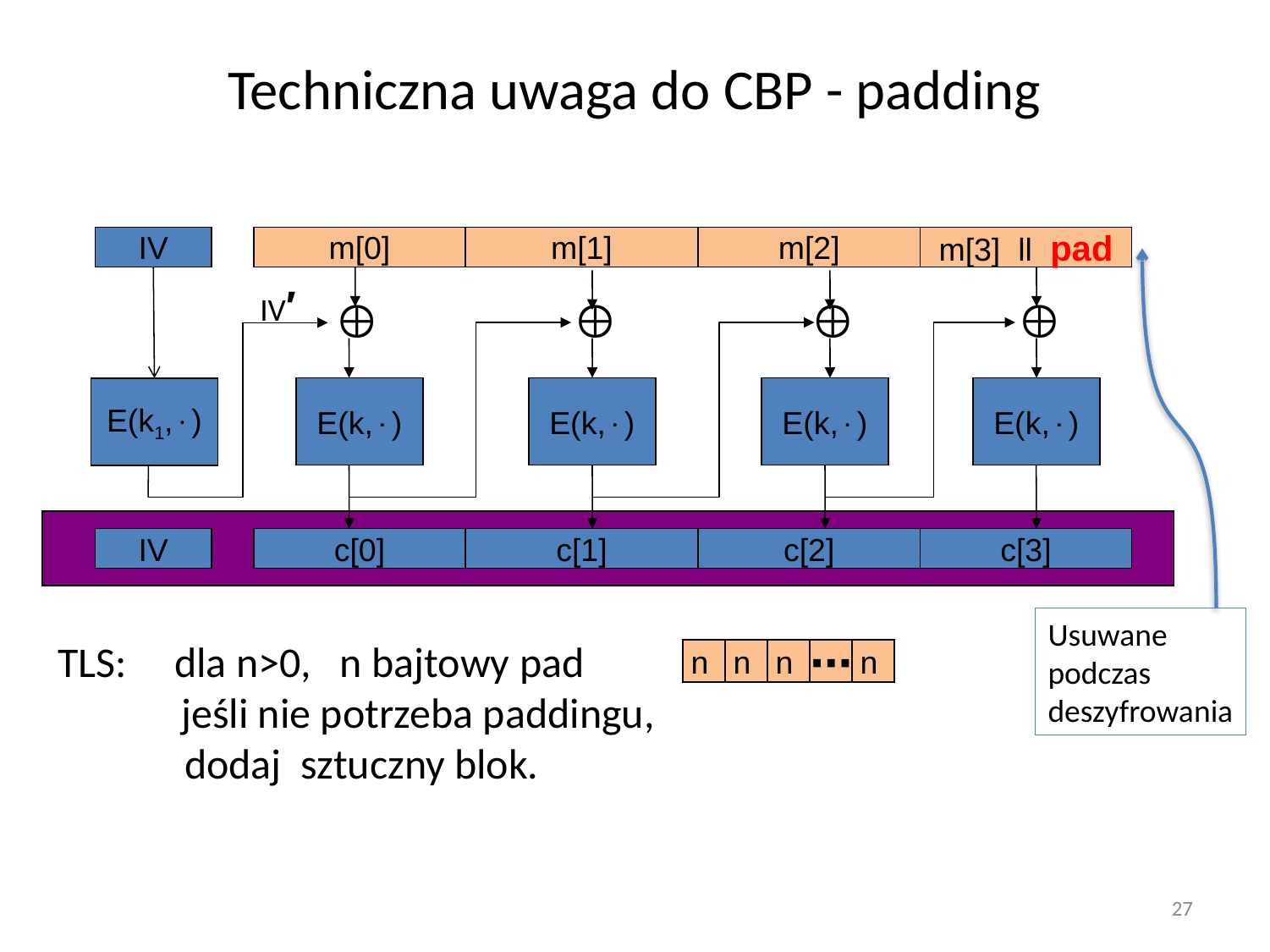

# Techniczna uwaga do CBP - padding
IV
m[0]
m[1]
m[2]
m[3]  ll  pad

IV′

E(k1,⋅)
⊕
⊕
⊕
⊕

E(k,⋅)
E(k,⋅)
E(k,⋅)
E(k,⋅)

IV
c[0]
c[1]
c[2]
c[3]
Usuwane
podczas
deszyfrowania
TLS:     dla n>0,   n bajtowy pad
             jeśli nie potrzeba paddingu,
	dodaj  sztuczny blok.
n
n
n
⋯
n
27